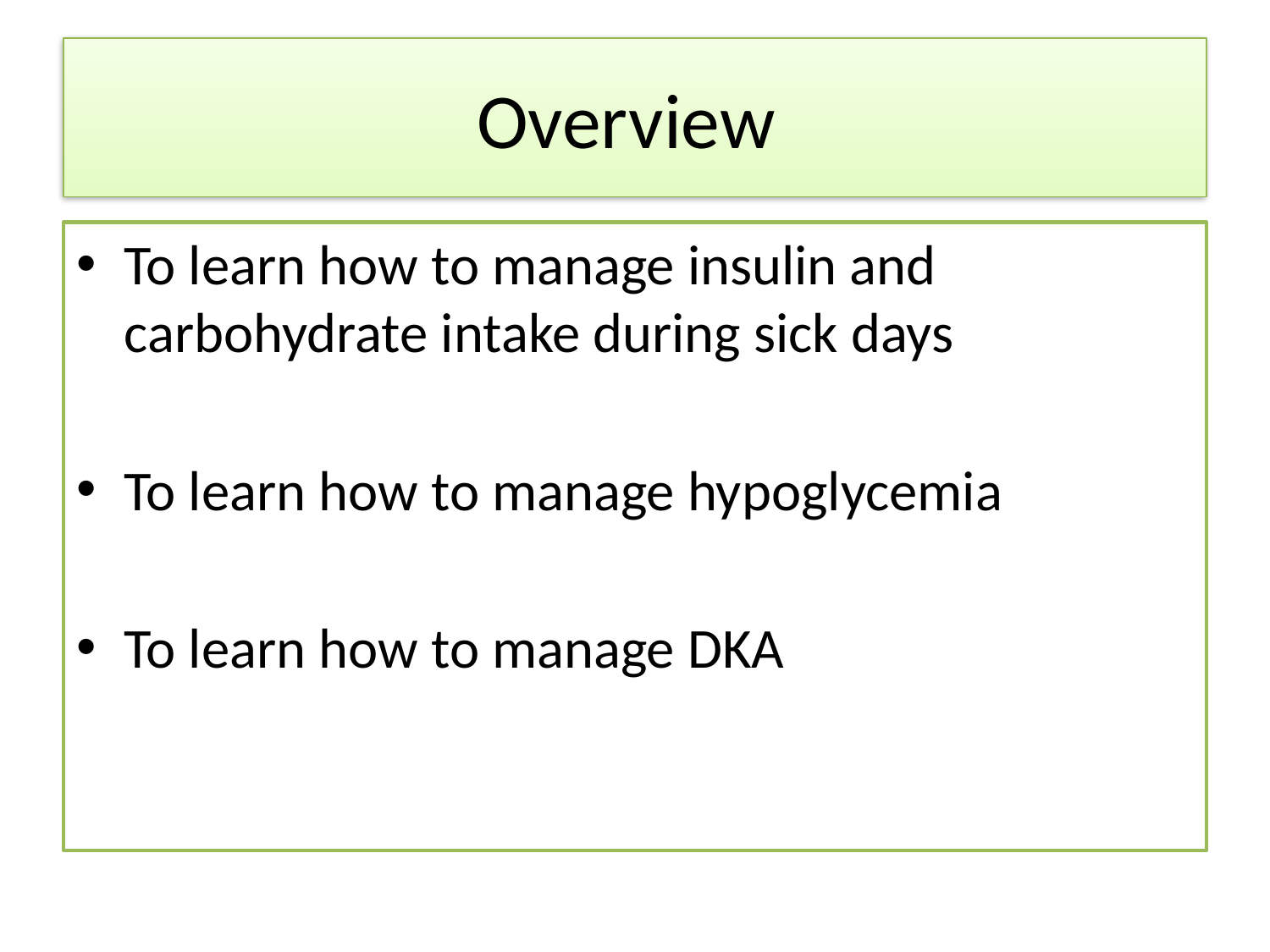

# Overview
To learn how to manage insulin and carbohydrate intake during sick days

To learn how to manage hypoglycemia

To learn how to manage DKA